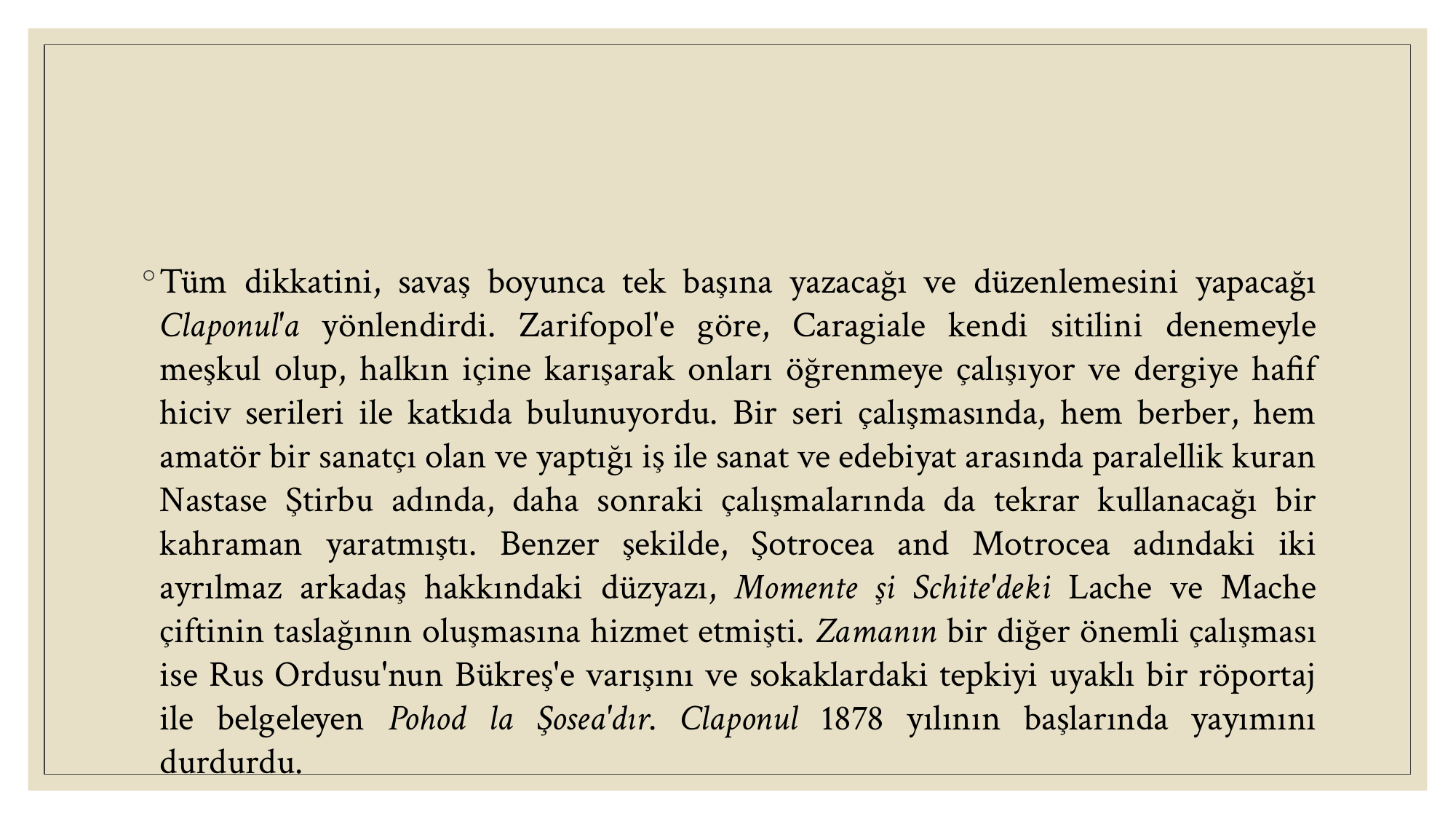

Tüm dikkatini, savaş boyunca tek başına yazacağı ve düzenlemesini yapacağı Claponul'a yönlendirdi. Zarifopol'e göre, Caragiale kendi sitilini denemeyle meşkul olup, halkın içine karışarak onları öğrenmeye çalışıyor ve dergiye hafif hiciv serileri ile katkıda bulunuyordu. Bir seri çalışmasında, hem berber, hem amatör bir sanatçı olan ve yaptığı iş ile sanat ve edebiyat arasında paralellik kuran Nastase Ştirbu adında, daha sonraki çalışmalarında da tekrar kullanacağı bir kahraman yaratmıştı. Benzer şekilde, Şotrocea and Motrocea adındaki iki ayrılmaz arkadaş hakkındaki düzyazı, Momente şi Schite'deki Lache ve Mache çiftinin taslağının oluşmasına hizmet etmişti. Zamanın bir diğer önemli çalışması ise Rus Ordusu'nun Bükreş'e varışını ve sokaklardaki tepkiyi uyaklı bir röportaj ile belgeleyen Pohod la Şosea'dır. Claponul 1878 yılının başlarında yayımını durdurdu.